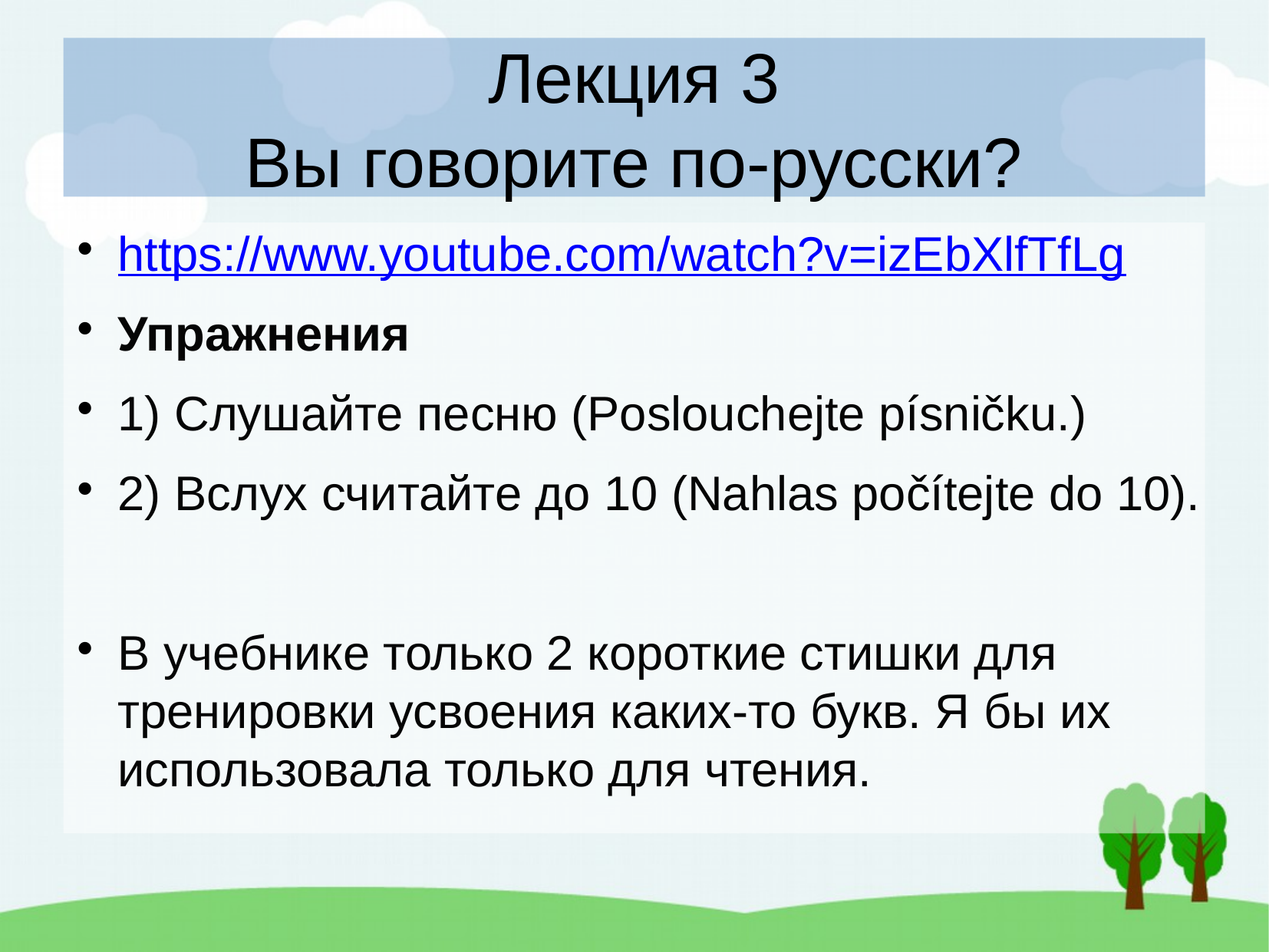

# Лекция 3 Вы говорите по-русски?
https://www.youtube.com/watch?v=izEbXlfTfLg
Упражнения
1) Слушайте песню (Poslouchejte písničku.)
2) Вслух считайте до 10 (Nahlas počítejte do 10).

В учебнике только 2 короткие стишки для тренировки усвоения каких-то букв. Я бы их использовала только для чтения.